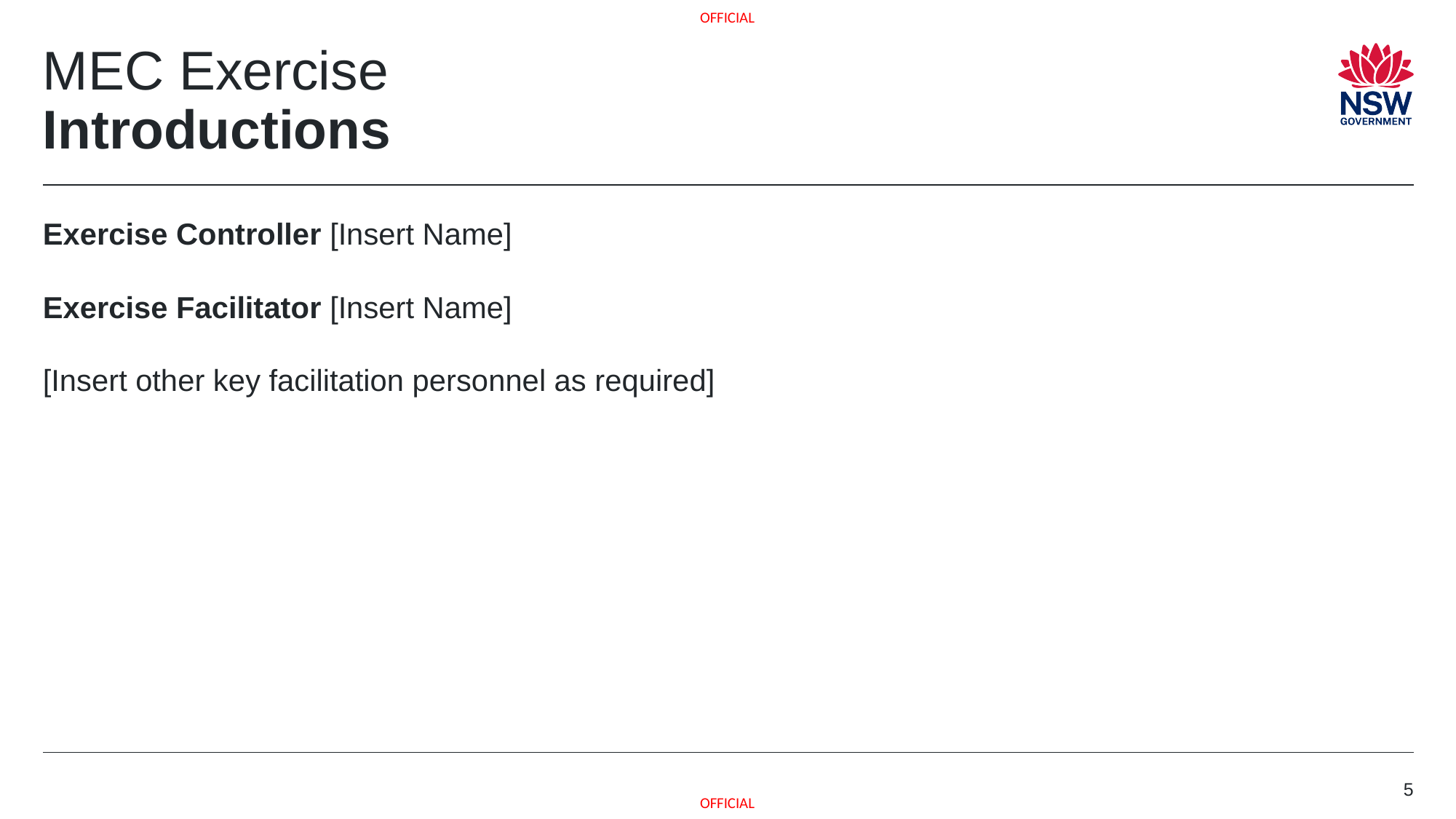

# MEC Exercise Introductions
Exercise Controller [Insert Name]

Exercise Facilitator [Insert Name]

[Insert other key facilitation personnel as required]

5